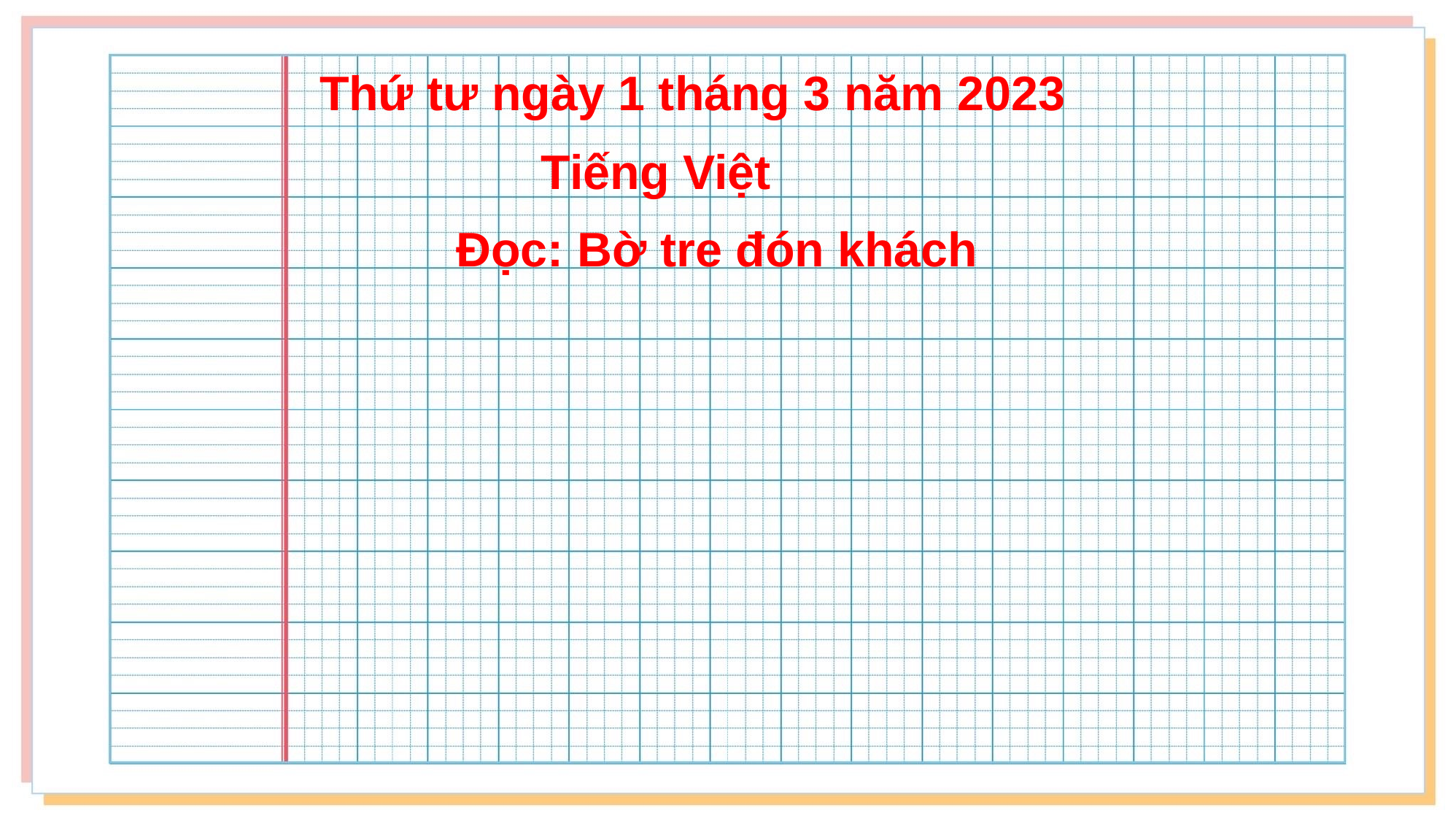

Thứ tư ngày 1 tháng 3 năm 2023
   Tiếng Việt
   Đọc: Bờ tre đón khách